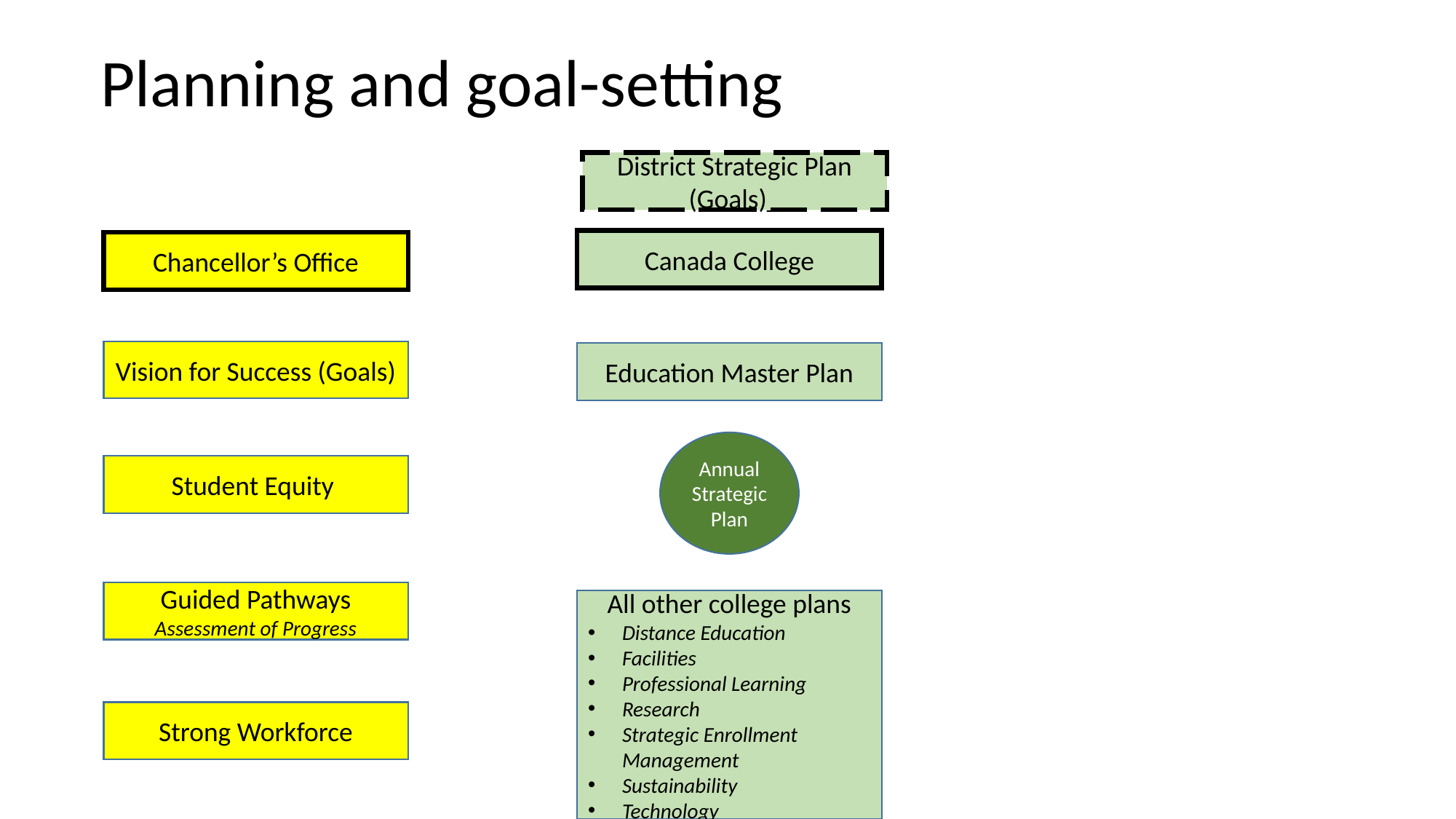

# Planning and goal-setting
District Strategic Plan (Goals)_
Canada College
Chancellor’s Office
Vision for Success (Goals)
Education Master Plan
Annual
Strategic Plan
Student Equity
Guided Pathways
Assessment of Progress
All other college plans
Distance Education
Facilities
Professional Learning
Research
Strategic Enrollment Management
Sustainability
Technology
Strong Workforce